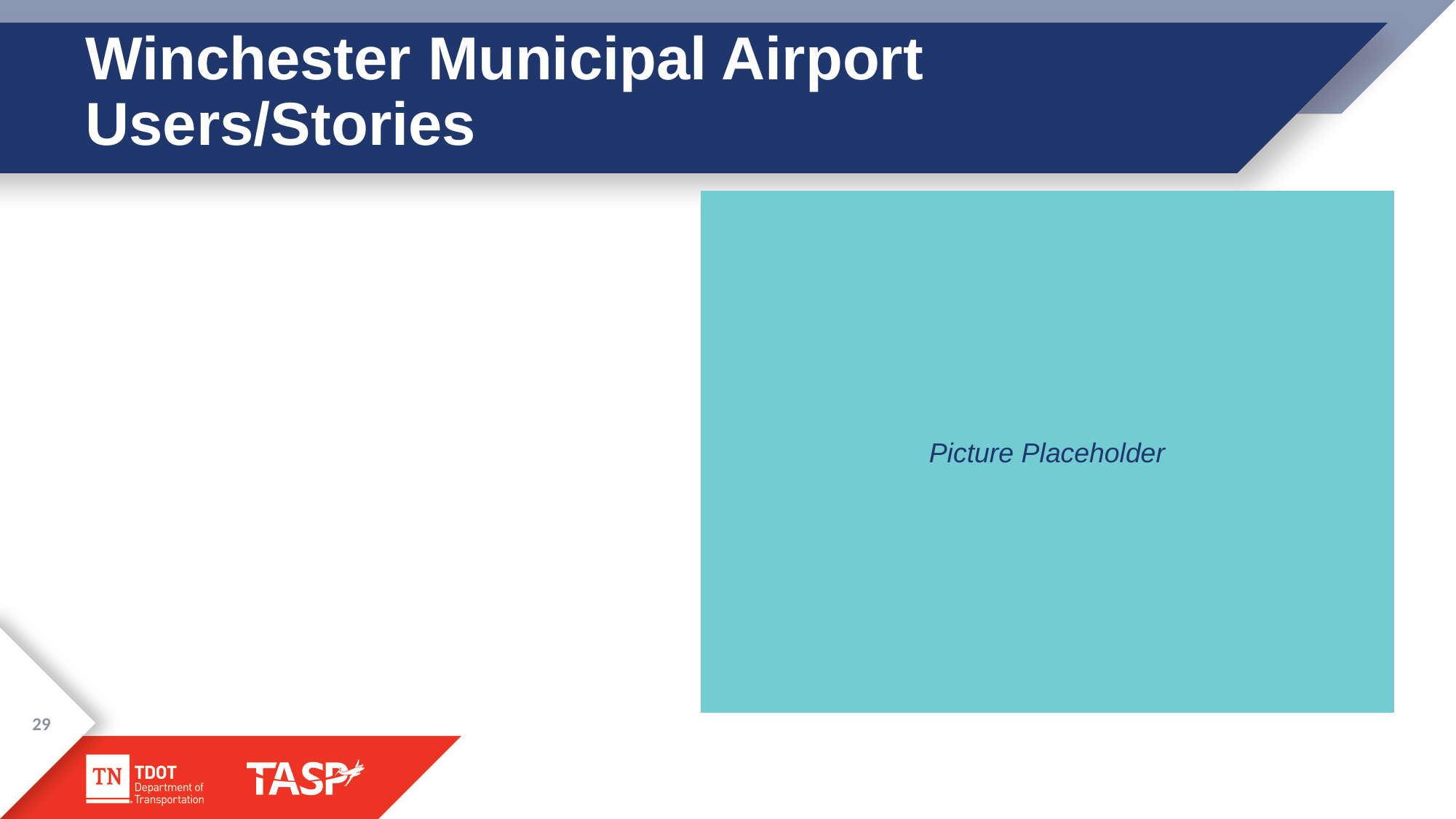

# Winchester Municipal Airport Users/Stories

Picture Placeholder
29